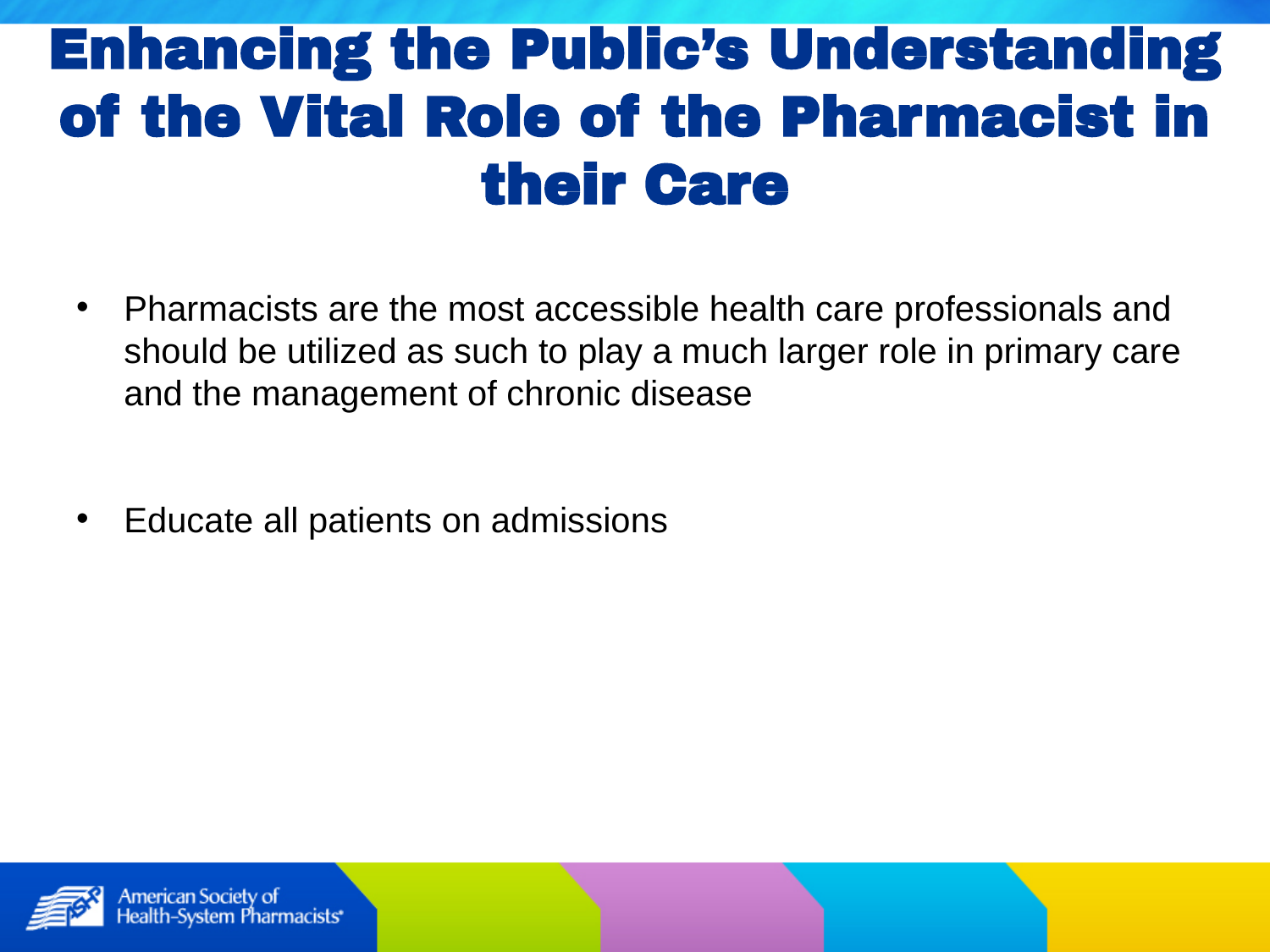

Enhancing the Public’s Understanding of the Vital Role of the Pharmacist in their Care

Pharmacists are the most accessible health care professionals and should be utilized as such to play a much larger role in primary care and the management of chronic disease

Educate all patients on admissions